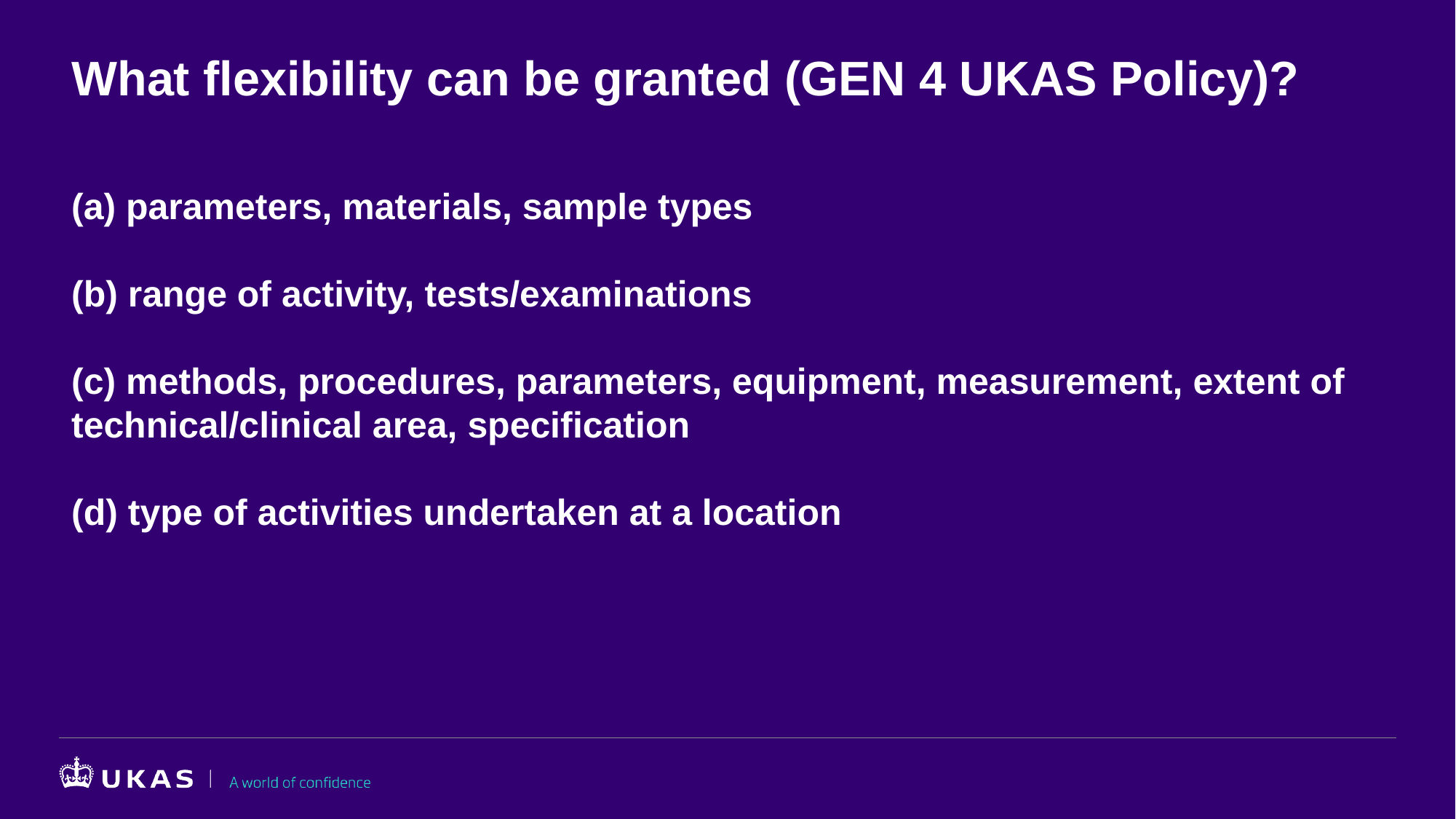

# What flexibility can be granted (GEN 4 UKAS Policy)?
(a) parameters, materials, sample types

(b) range of activity, tests/examinations

(c) methods, procedures, parameters, equipment, measurement, extent of technical/clinical area, specification

(d) type of activities undertaken at a location